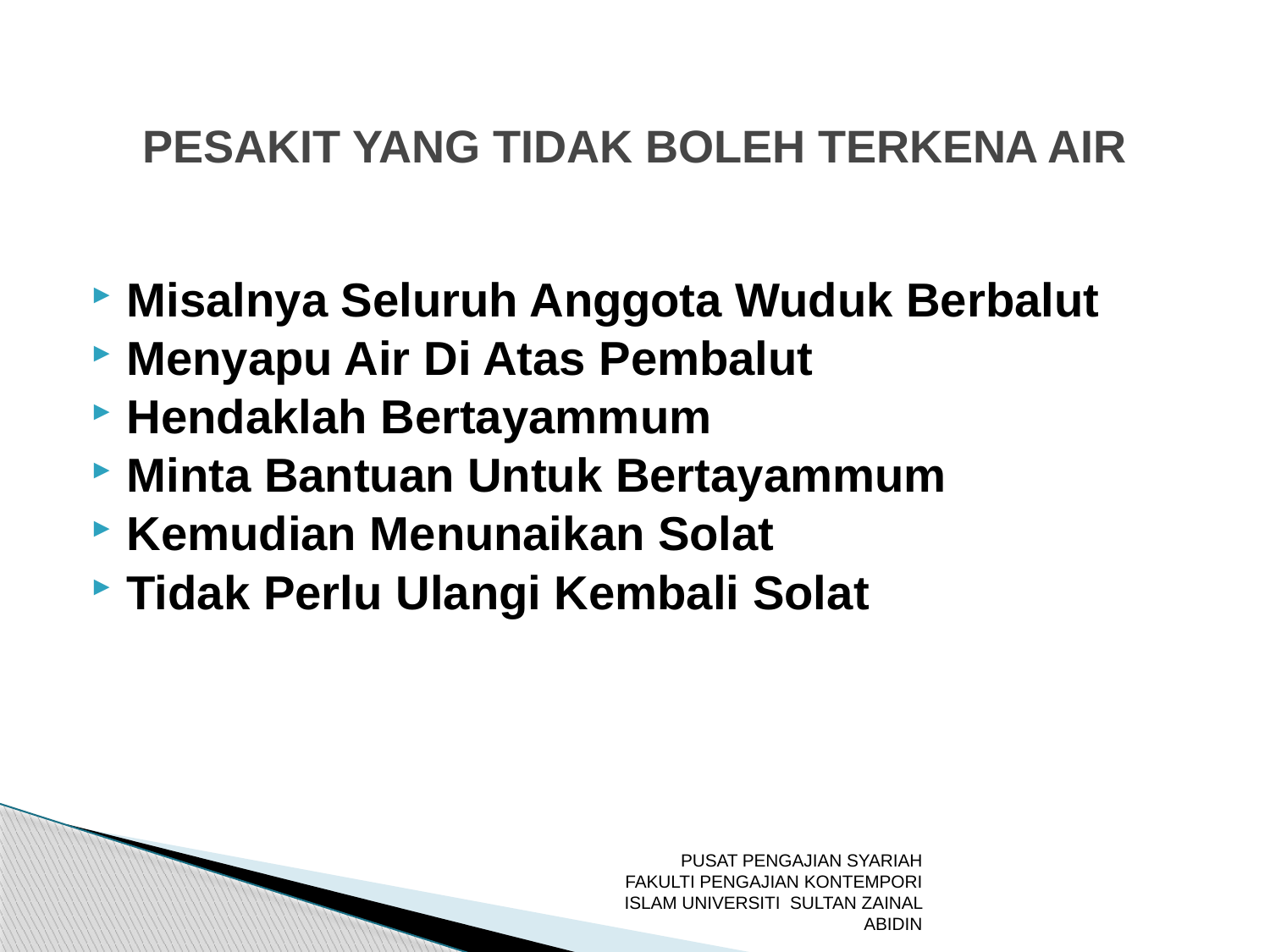

# PESAKIT YANG TIDAK BOLEH TERKENA AIR

Misalnya Seluruh Anggota Wuduk Berbalut
Menyapu Air Di Atas Pembalut
Hendaklah Bertayammum
Minta Bantuan Untuk Bertayammum
Kemudian Menunaikan Solat
Tidak Perlu Ulangi Kembali Solat
PUSAT PENGAJIAN SYARIAH FAKULTI PENGAJIAN KONTEMPORI ISLAM UNIVERSITI  SULTAN ZAINAL ABIDIN